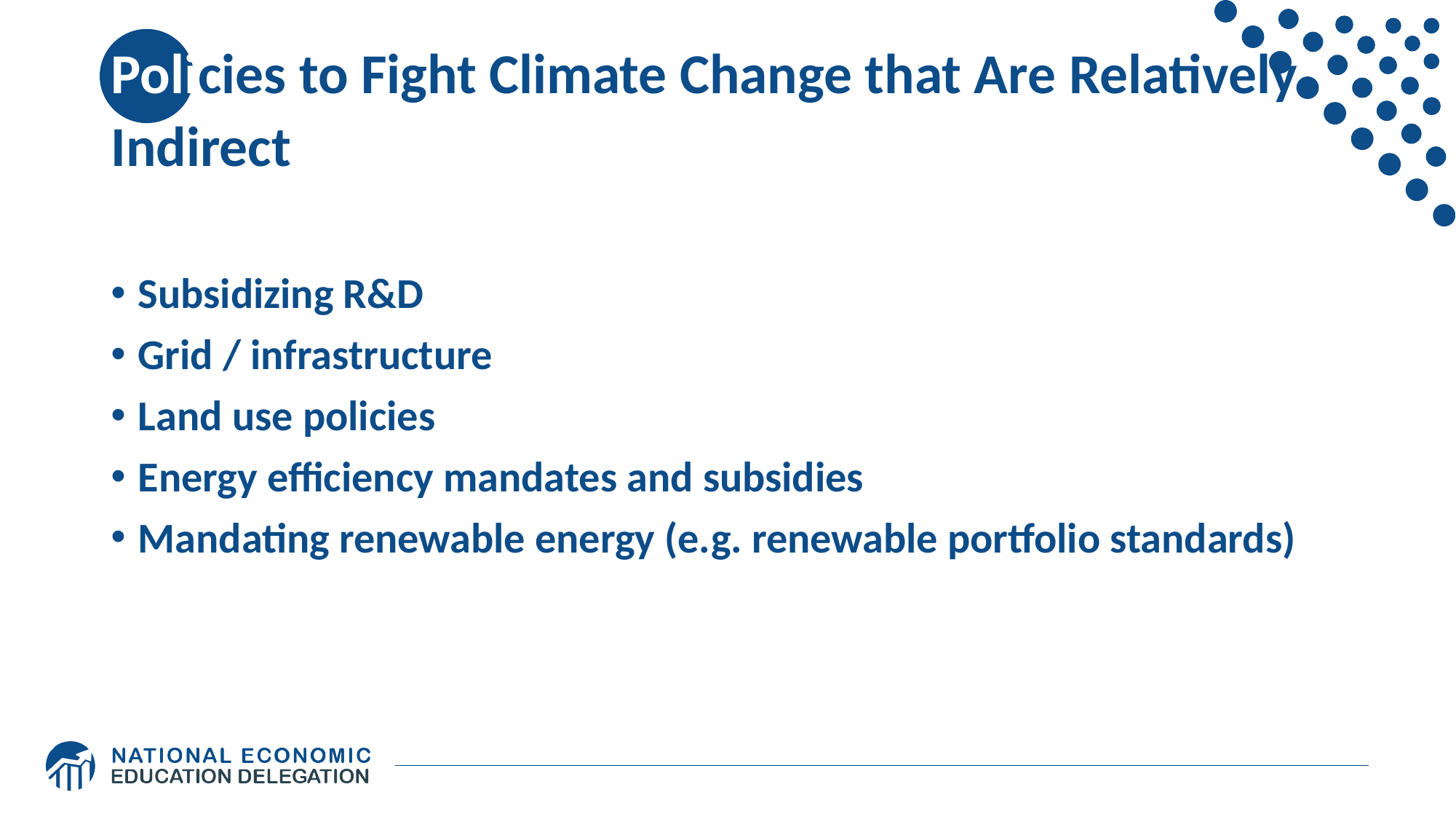

# Policies to Fight Climate Change that Are Relatively Indirect
Subsidizing R&D
Grid / infrastructure
Land use policies
Energy efficiency mandates and subsidies
Mandating renewable energy (e.g. renewable portfolio standards)